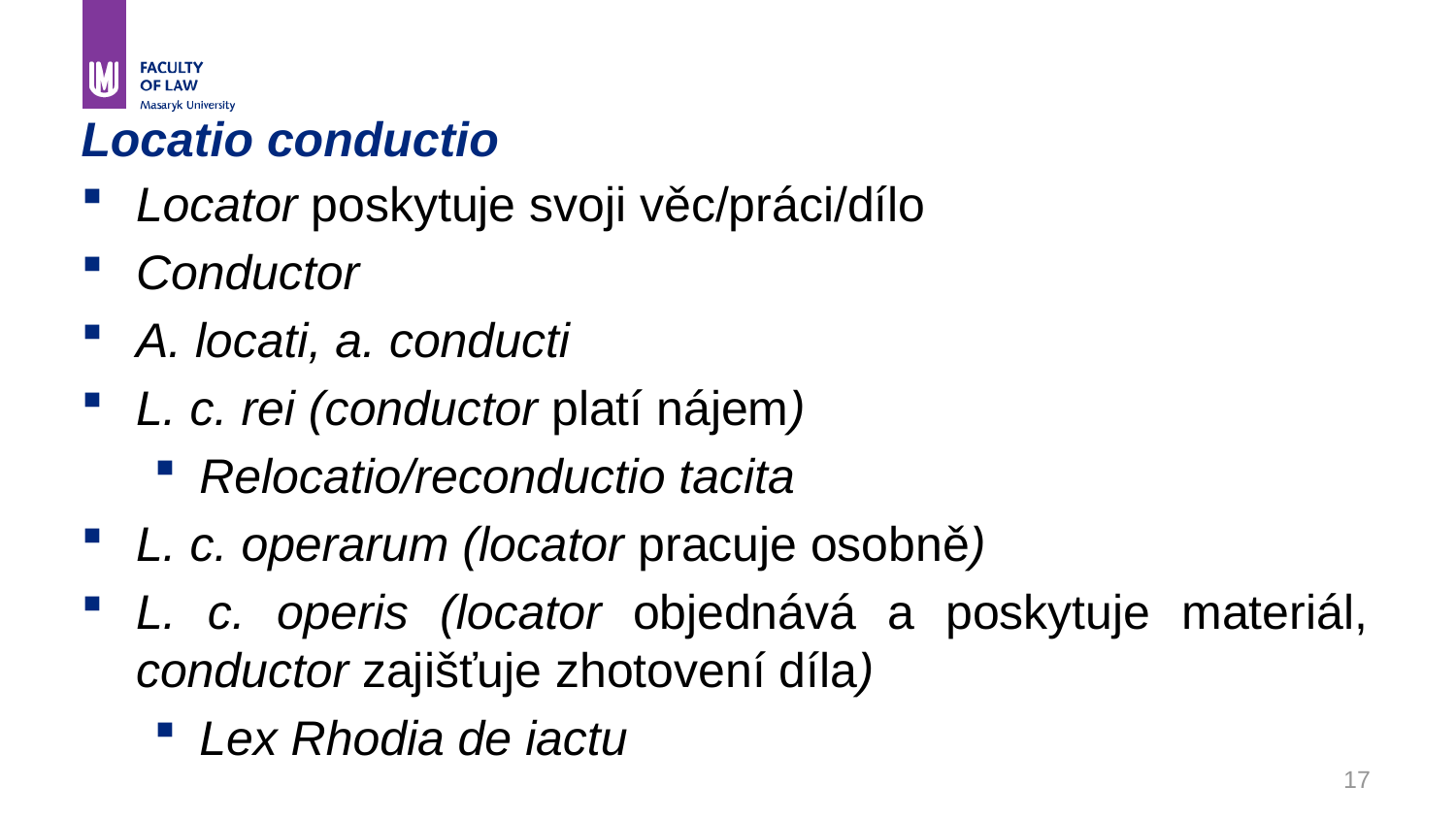

# Locatio conductio
Locator poskytuje svoji věc/práci/dílo
Conductor
A. locati, a. conducti
L. c. rei (conductor platí nájem)
Relocatio/reconductio tacita
L. c. operarum (locator pracuje osobně)
L. c. operis (locator objednává a poskytuje materiál, conductor zajišťuje zhotovení díla)
Lex Rhodia de iactu

17